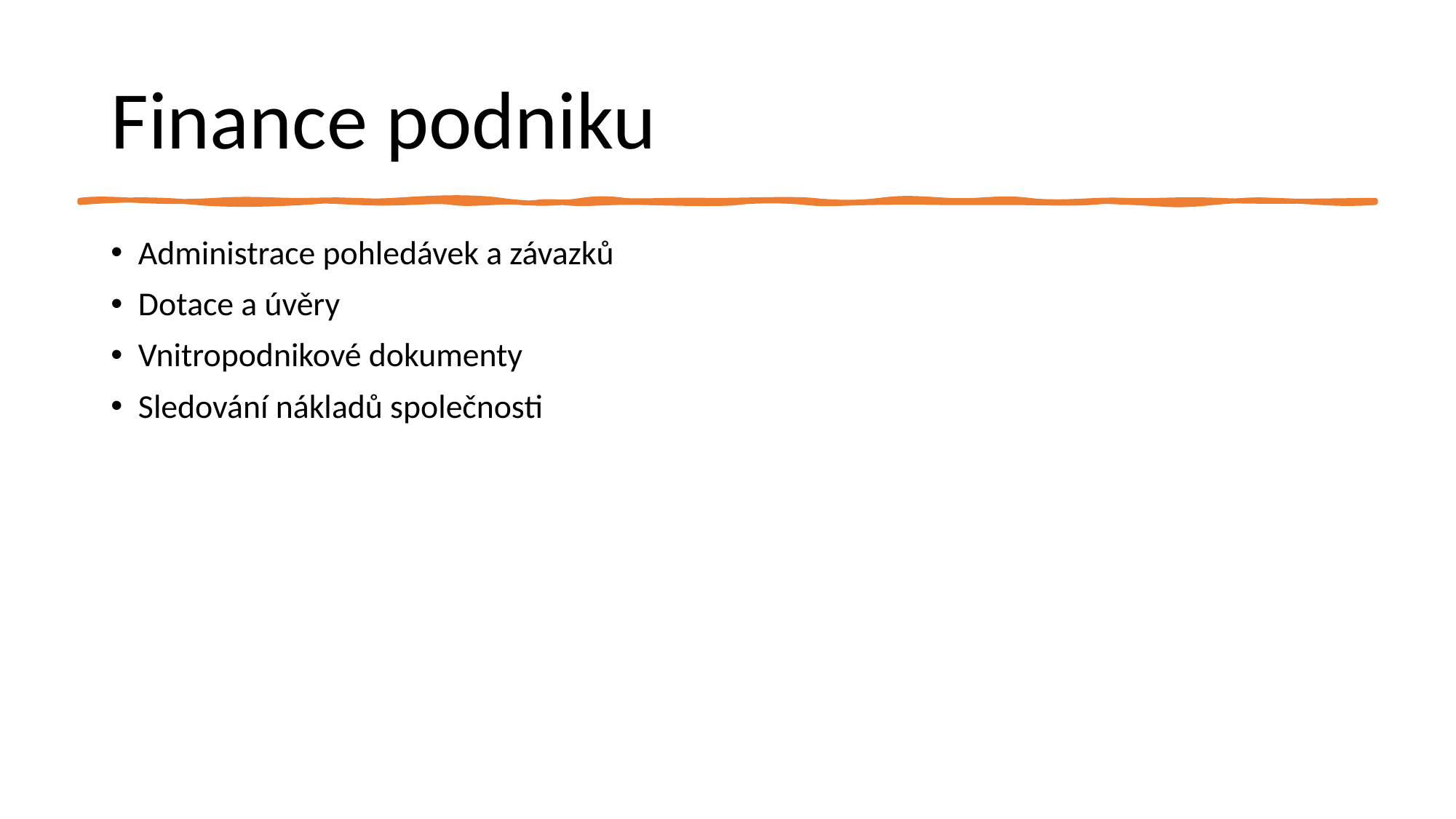

# Finance podniku

Administrace pohledávek a závazků
Dotace a úvěry
Vnitropodnikové dokumenty
Sledování nákladů společnosti